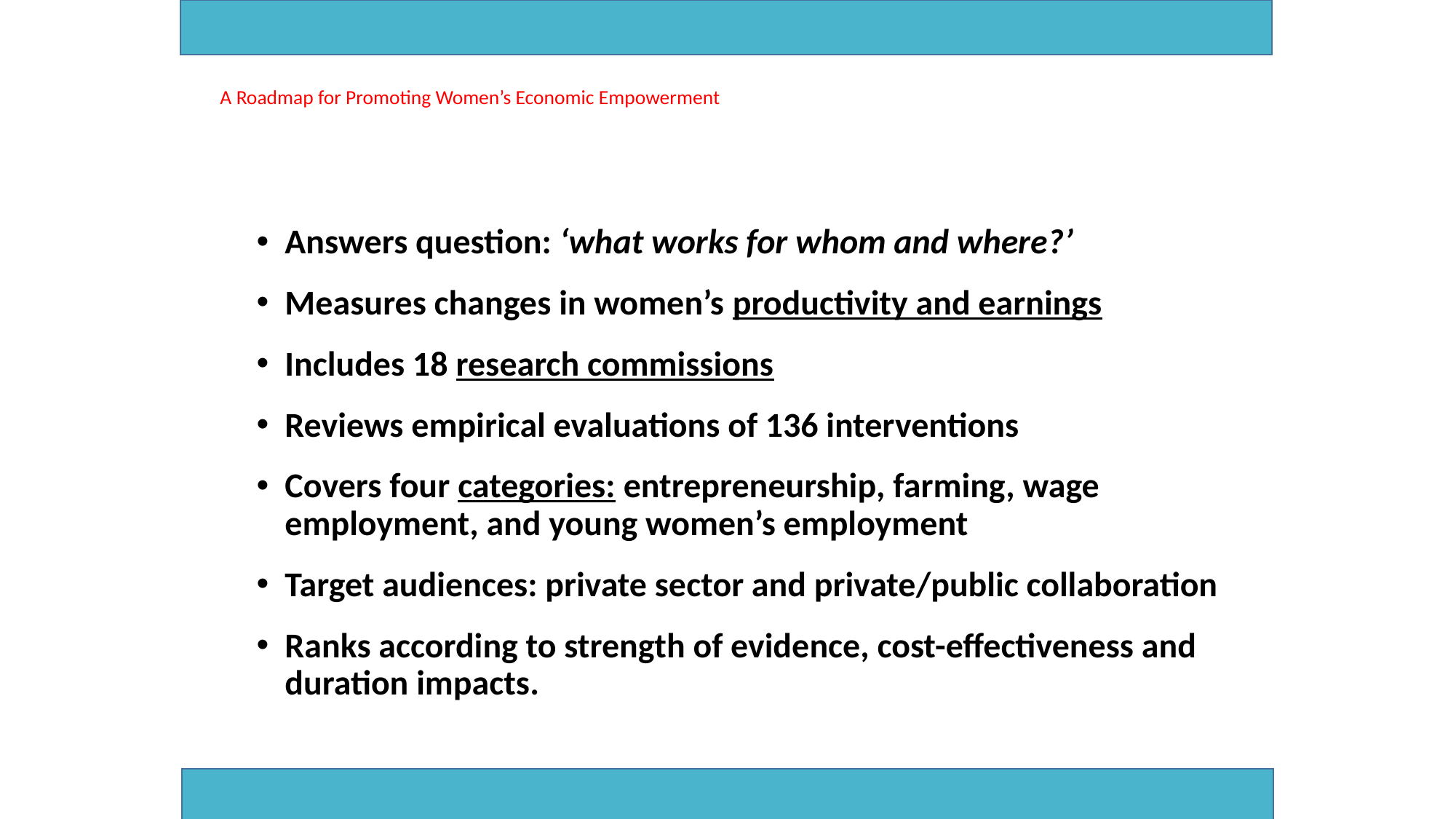

# A Roadmap for Promoting Women’s Economic Empowerment
Answers question: ‘what works for whom and where?’
Measures changes in women’s productivity and earnings
Includes 18 research commissions
Reviews empirical evaluations of 136 interventions
Covers four categories: entrepreneurship, farming, wage employment, and young women’s employment
Target audiences: private sector and private/public collaboration
Ranks according to strength of evidence, cost-effectiveness and duration impacts.